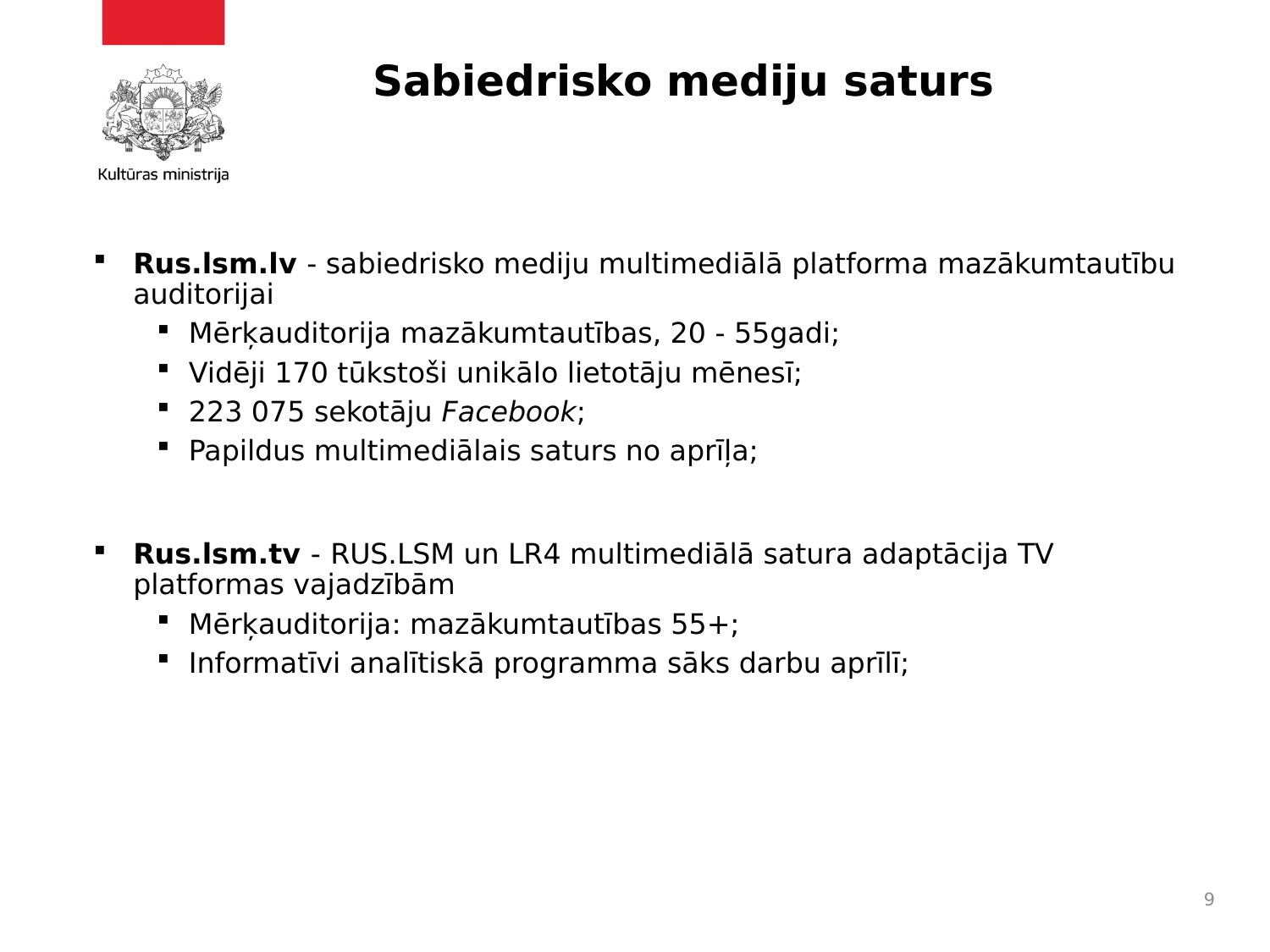

# Sabiedrisko mediju saturs
Rus.lsm.lv - sabiedrisko mediju multimediālā platforma mazākumtautību auditorijai
Mērķauditorija mazākumtautības, 20 - 55gadi;
Vidēji 170 tūkstoši unikālo lietotāju mēnesī;
223 075 sekotāju Facebook;
Papildus multimediālais saturs no aprīļa;

Rus.lsm.tv - RUS.LSM un LR4 multimediālā satura adaptācija TV platformas vajadzībām
Mērķauditorija: mazākumtautības 55+;
Informatīvi analītiskā programma sāks darbu aprīlī;

9